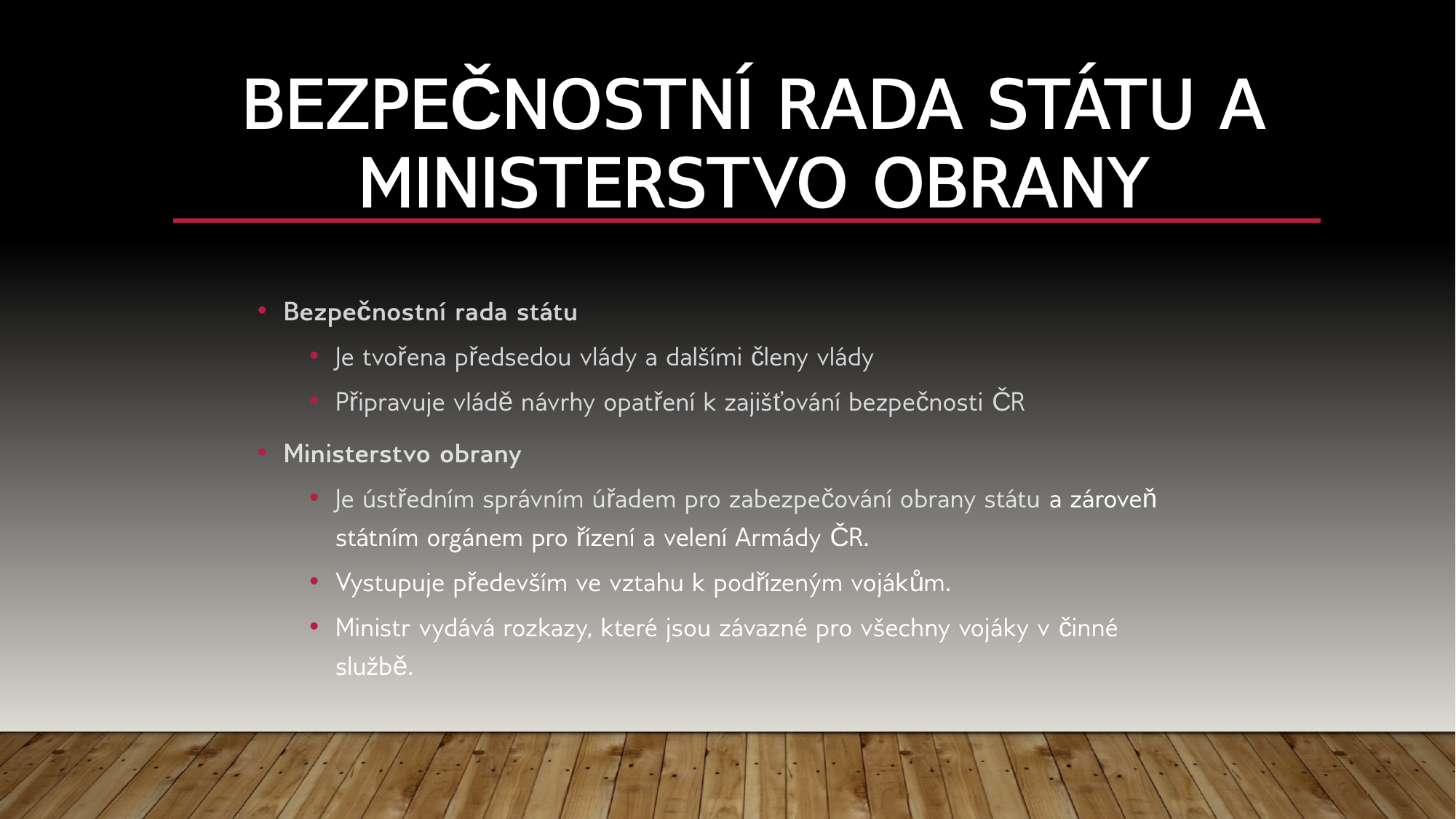

# Bezpečnostní rada státu a Ministerstvo obrany
Bezpečnostní rada státu
Je tvořena předsedou vlády a dalšími členy vlády
Připravuje vládě návrhy opatření k zajišťování bezpečnosti ČR
Ministerstvo obrany
Je ústředním správním úřadem pro zabezpečování obrany státu a zároveň státním orgánem pro řízení a velení Armády ČR.
Vystupuje především ve vztahu k podřízeným vojákům.
Ministr vydává rozkazy, které jsou závazné pro všechny vojáky v činné službě.